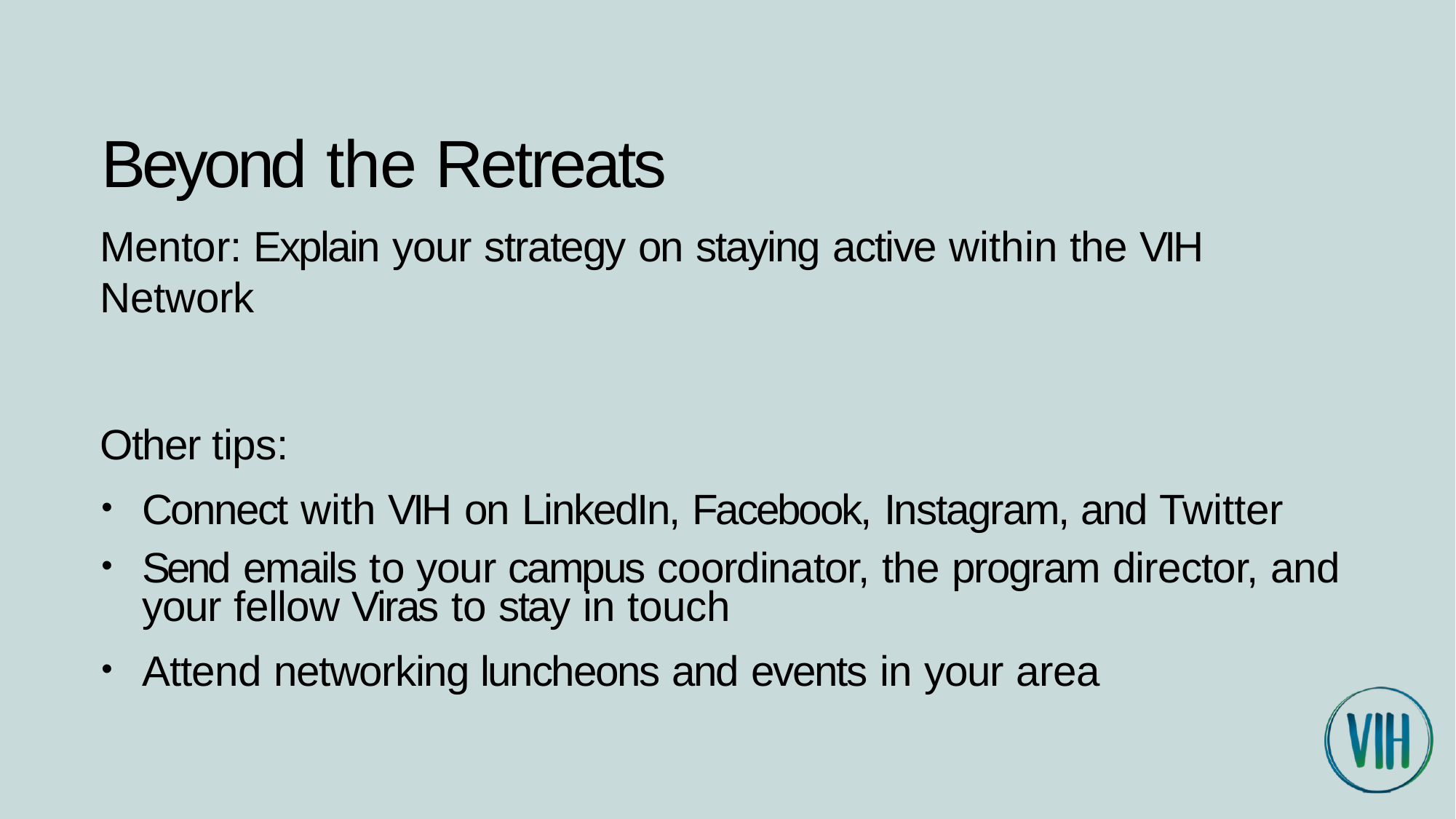

# Beyond the Retreats
Mentor: Explain your strategy on staying active within the VIH Network

Other tips:
Connect with VIH on LinkedIn, Facebook, Instagram, and Twitter
Send emails to your campus coordinator, the program director, and your fellow Viras to stay in touch
Attend networking luncheons and events in your area